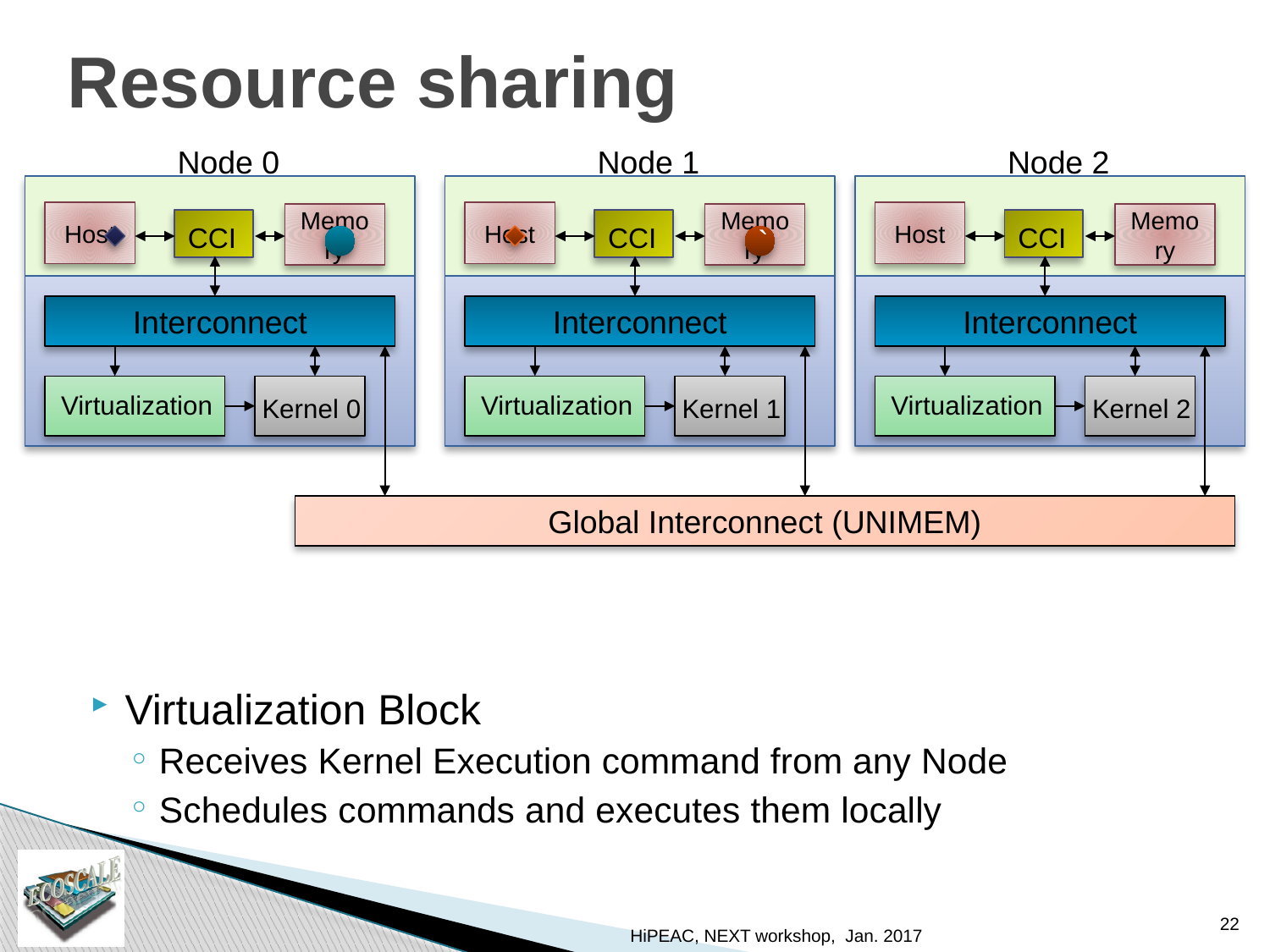

# Resource sharing
Node 0
Node 1
Node 2

Host
Host
Host
Memory
Memory
Memory

CCI
CCI
CCI

`

Interconnect
Interconnect
Interconnect

Virtualization
Virtualization
Virtualization
Kernel 0
Kernel 1
Kernel 2
Global Interconnect (UNIMEM)
Virtualization Block
Receives Kernel Execution command from any Node
Schedules commands and executes them locally
22
HiPEAC, NEXT workshop,  Jan. 2017